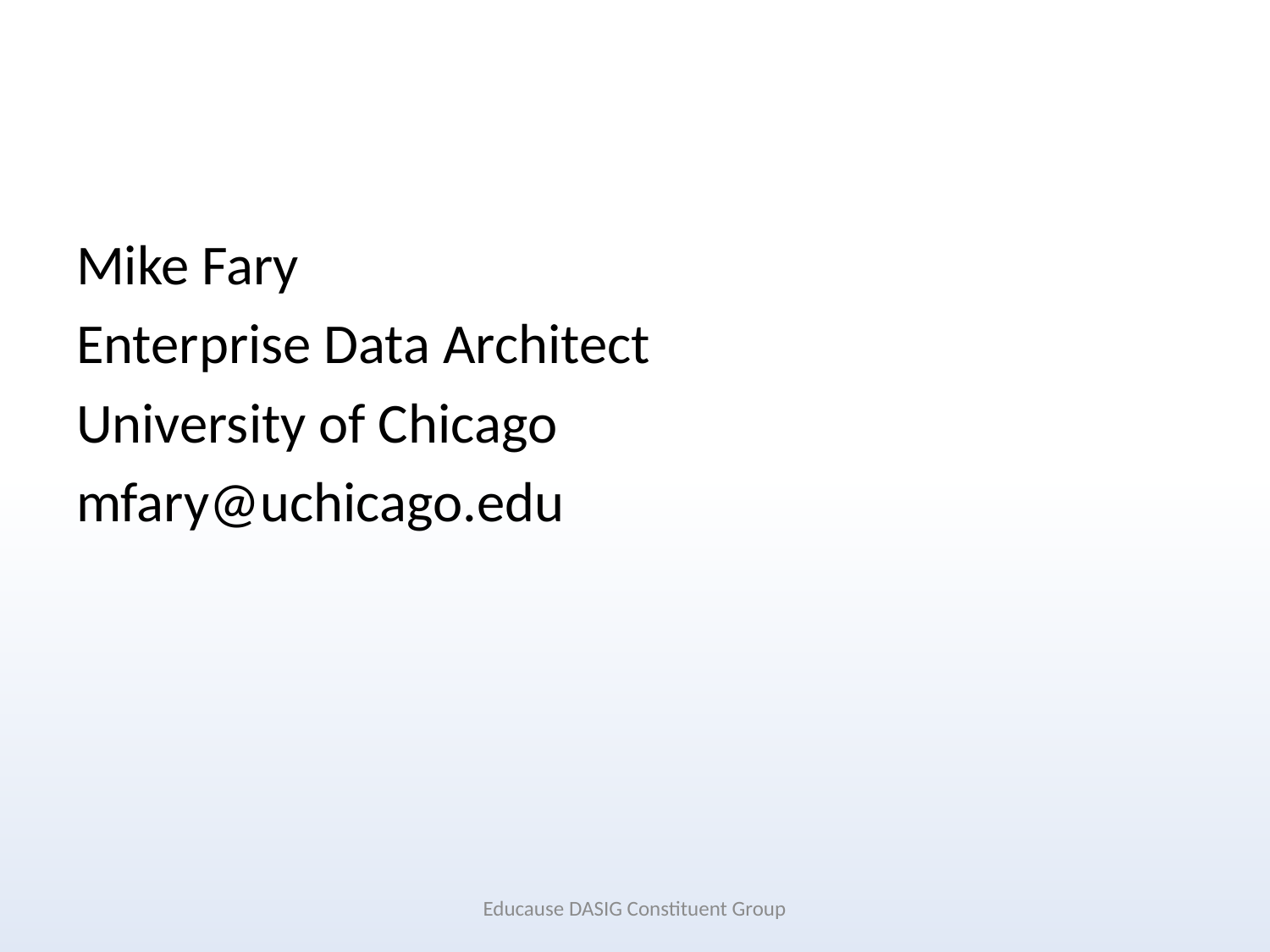

Mike Fary
Enterprise Data Architect
University of Chicago
mfary@uchicago.edu

Educause DASIG Constituent Group